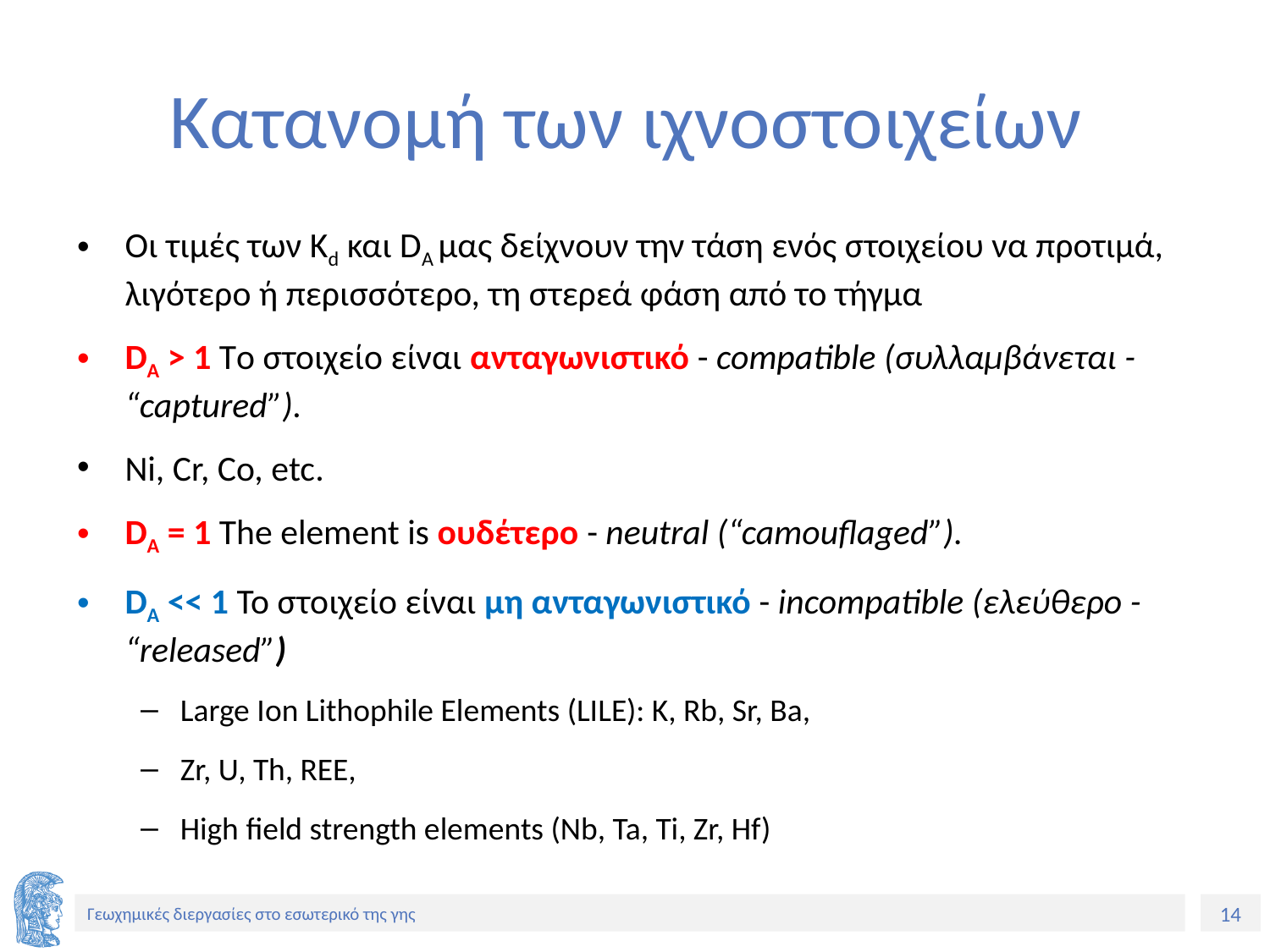

# Κατανομή των ιχνοστοιχείων
Οι τιμές των Kd και DA μας δείχνουν την τάση ενός στοιχείου να προτιμά, λιγότερο ή περισσότερο, τη στερεά φάση από το τήγμα
DA > 1 Tο στοιχείο είναι ανταγωνιστικό - compatible (συλλαμβάνεται - “captured”).
Ni, Cr, Co, etc.
DA = 1 The element is ουδέτερο - neutral (“camouflaged”).
DA << 1 Το στοιχείο είναι μη ανταγωνιστικό - incompatible (ελεύθερο - “released”)
Large Ion Lithophile Elements (LILE): K, Rb, Sr, Ba,
Zr, U, Th, REE,
High field strength elements (Nb, Ta, Ti, Zr, Hf)